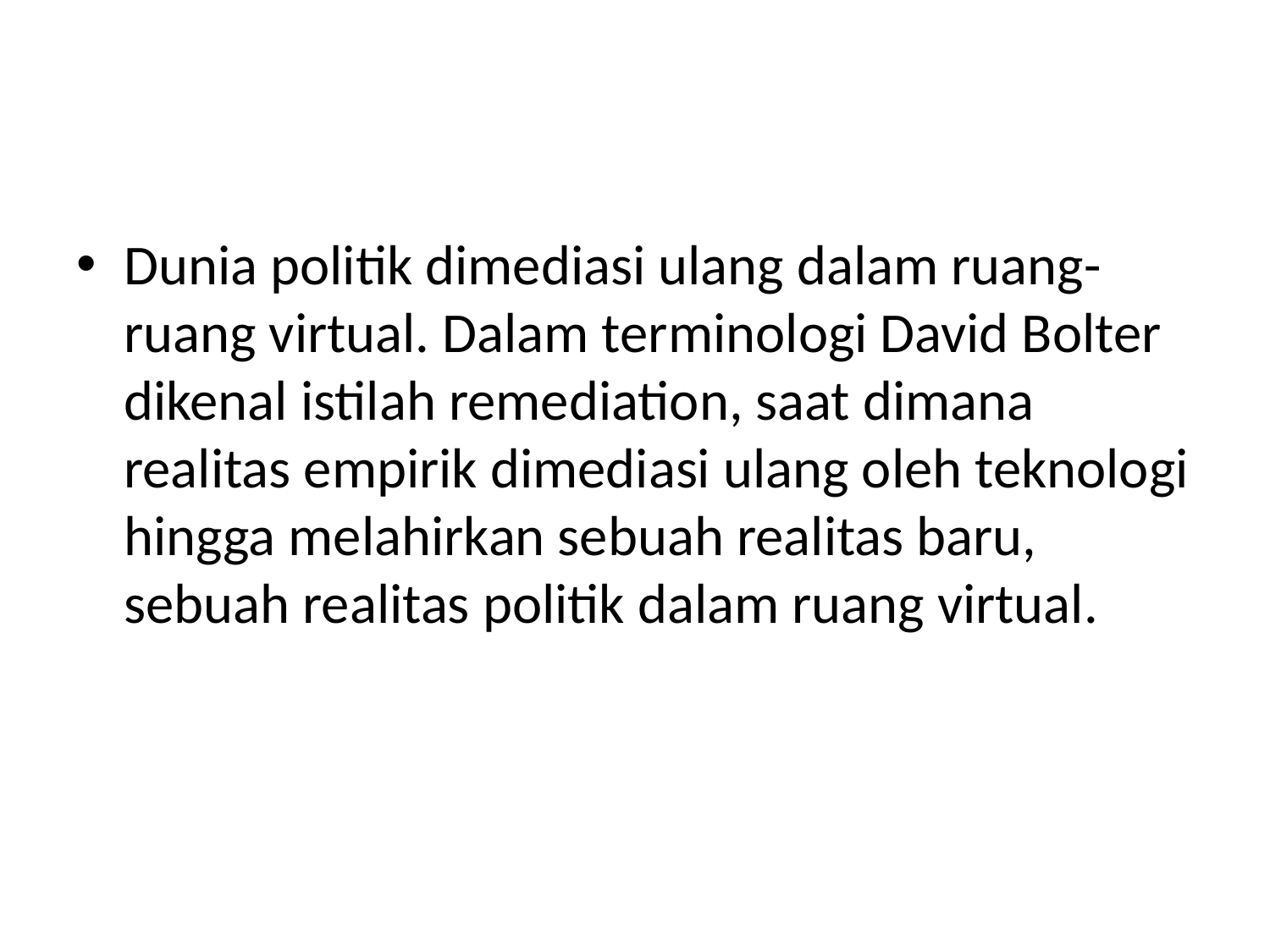

#
Dunia politik dimediasi ulang dalam ruang-ruang virtual. Dalam terminologi David Bolter dikenal istilah remediation, saat dimana realitas empirik dimediasi ulang oleh teknologi hingga melahirkan sebuah realitas baru, sebuah realitas politik dalam ruang virtual.